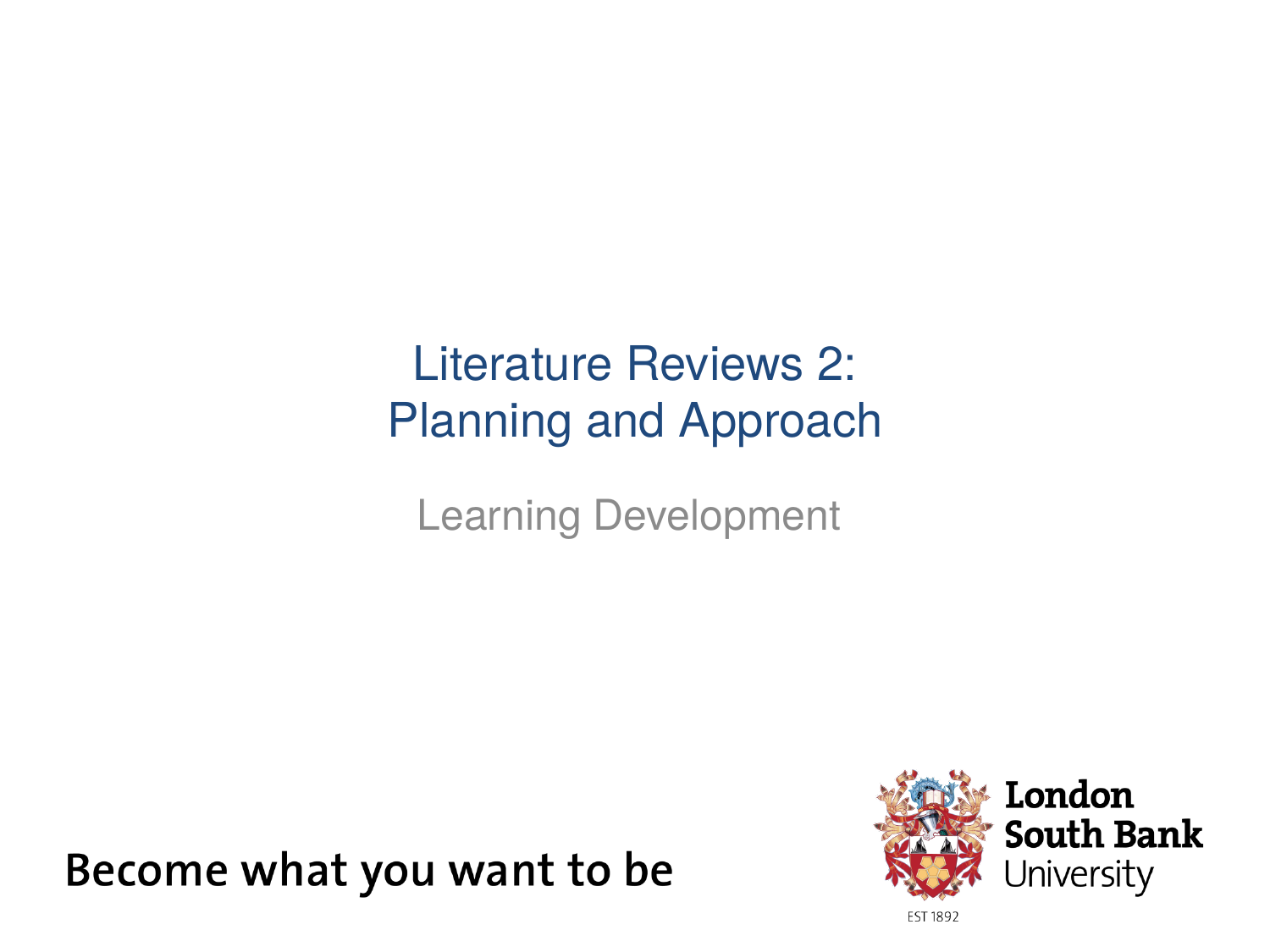

# Literature Reviews 2: Planning and Approach
Learning Development